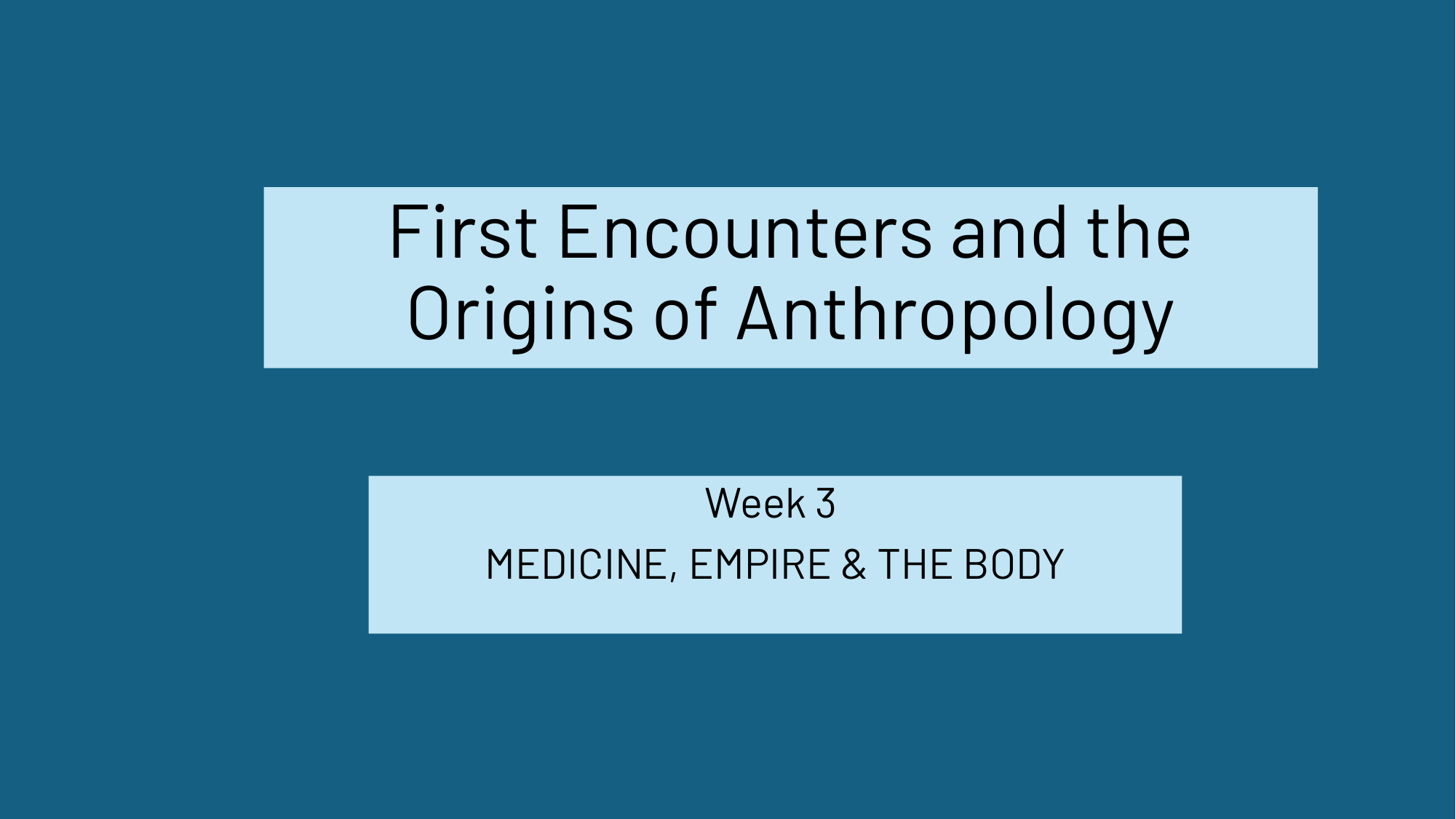

First Encounters and the Origins of Anthropology
Week 3
MEDICINE, EMPIRE & THE BODY